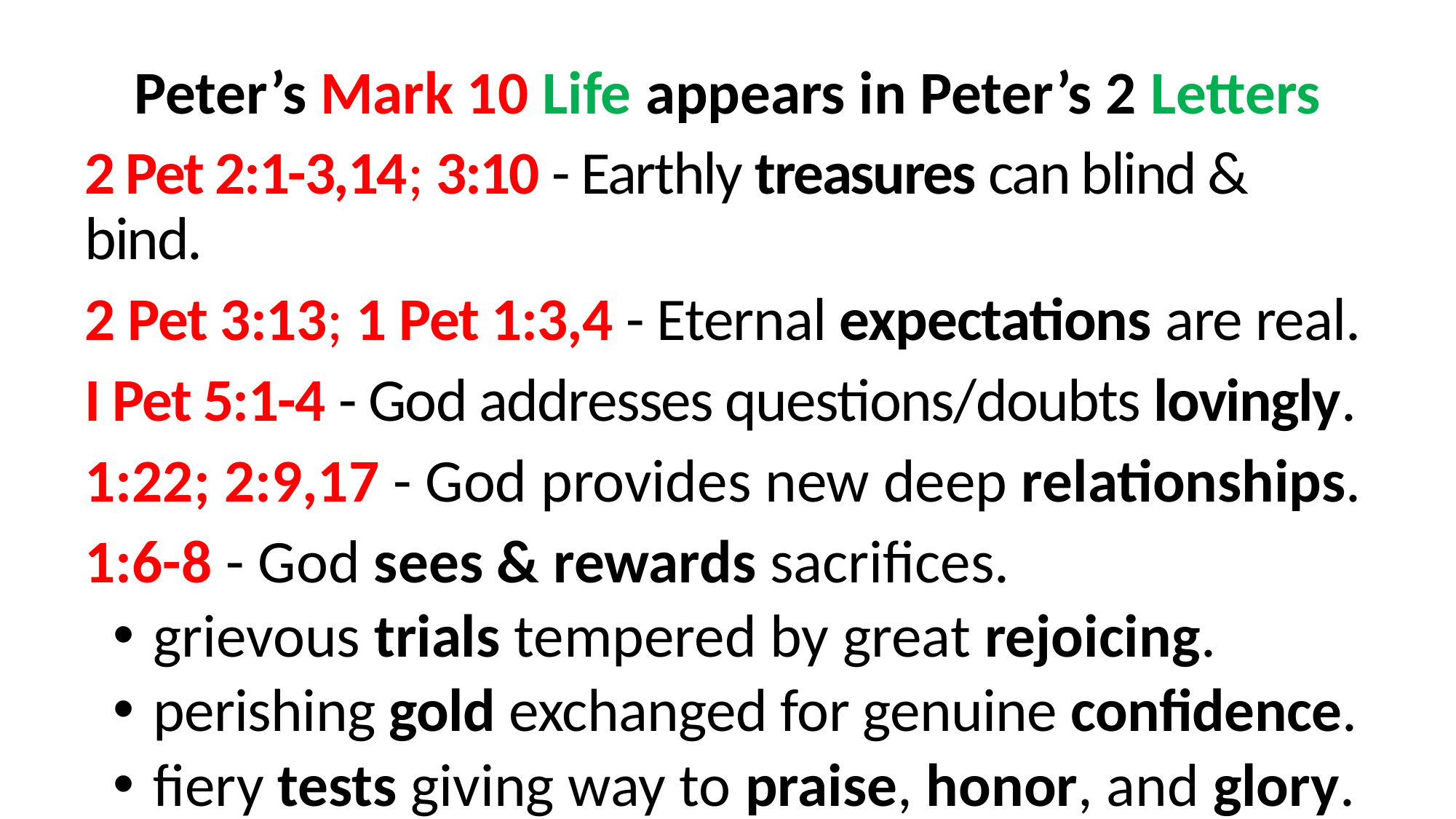

Peter’s Mark 10 Life appears in Peter’s 2 Letters
2 Pet 2:1-3,14; 3:10 - Earthly treasures can blind & bind.
2 Pet 3:13; 1 Pet 1:3,4 - Eternal expectations are real.
I Pet 5:1-4 - God addresses questions/doubts lovingly.
1:22; 2:9,17 - God provides new deep relationships.
1:6-8 - God sees & rewards sacrifices.
grievous trials tempered by great rejoicing.
perishing gold exchanged for genuine confidence.
fiery tests giving way to praise, honor, and glory.